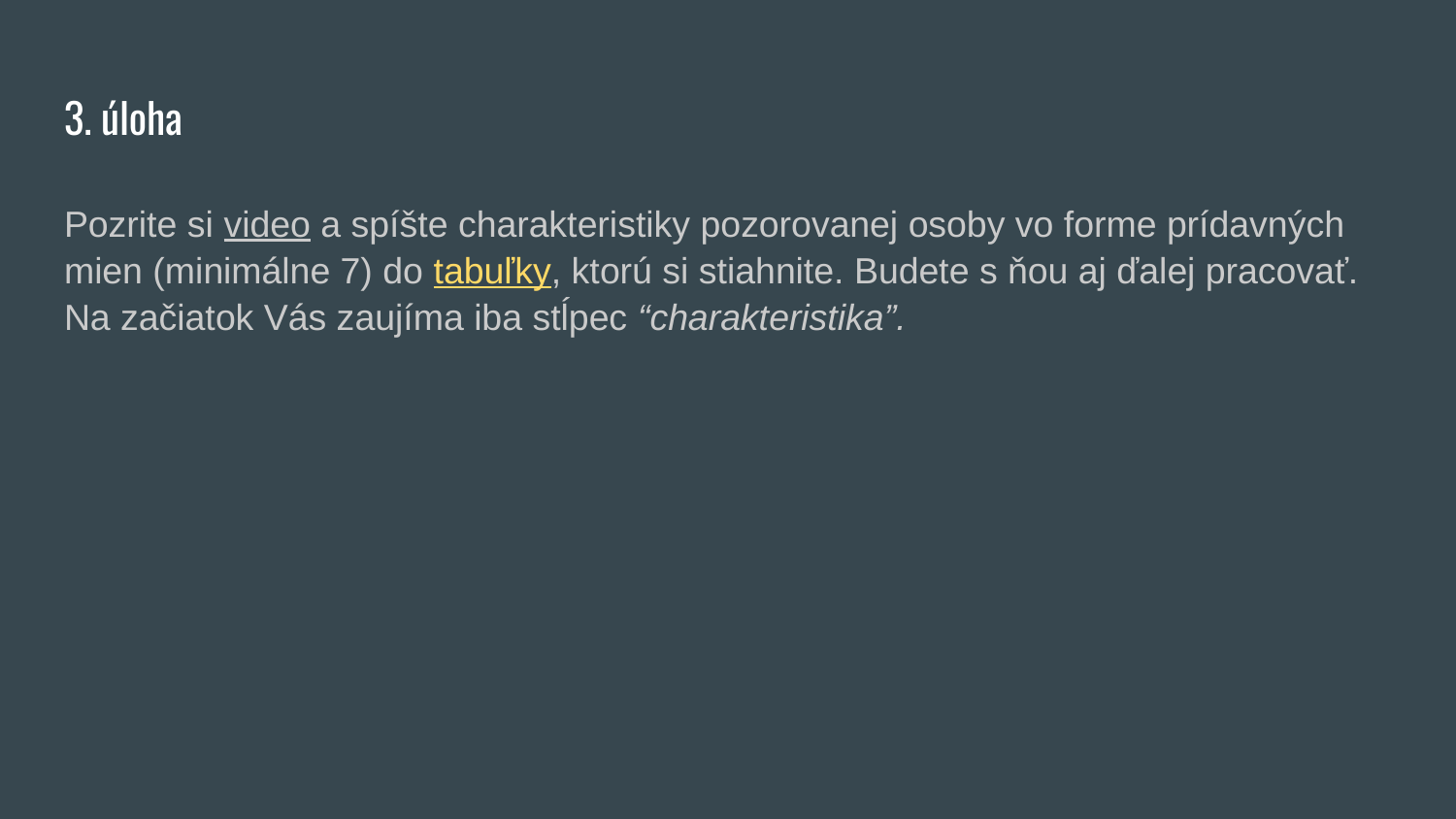

# 3. úloha
Pozrite si video a spíšte charakteristiky pozorovanej osoby vo forme prídavných mien (minimálne 7) do tabuľky, ktorú si stiahnite. Budete s ňou aj ďalej pracovať. Na začiatok Vás zaujíma iba stĺpec “charakteristika”.